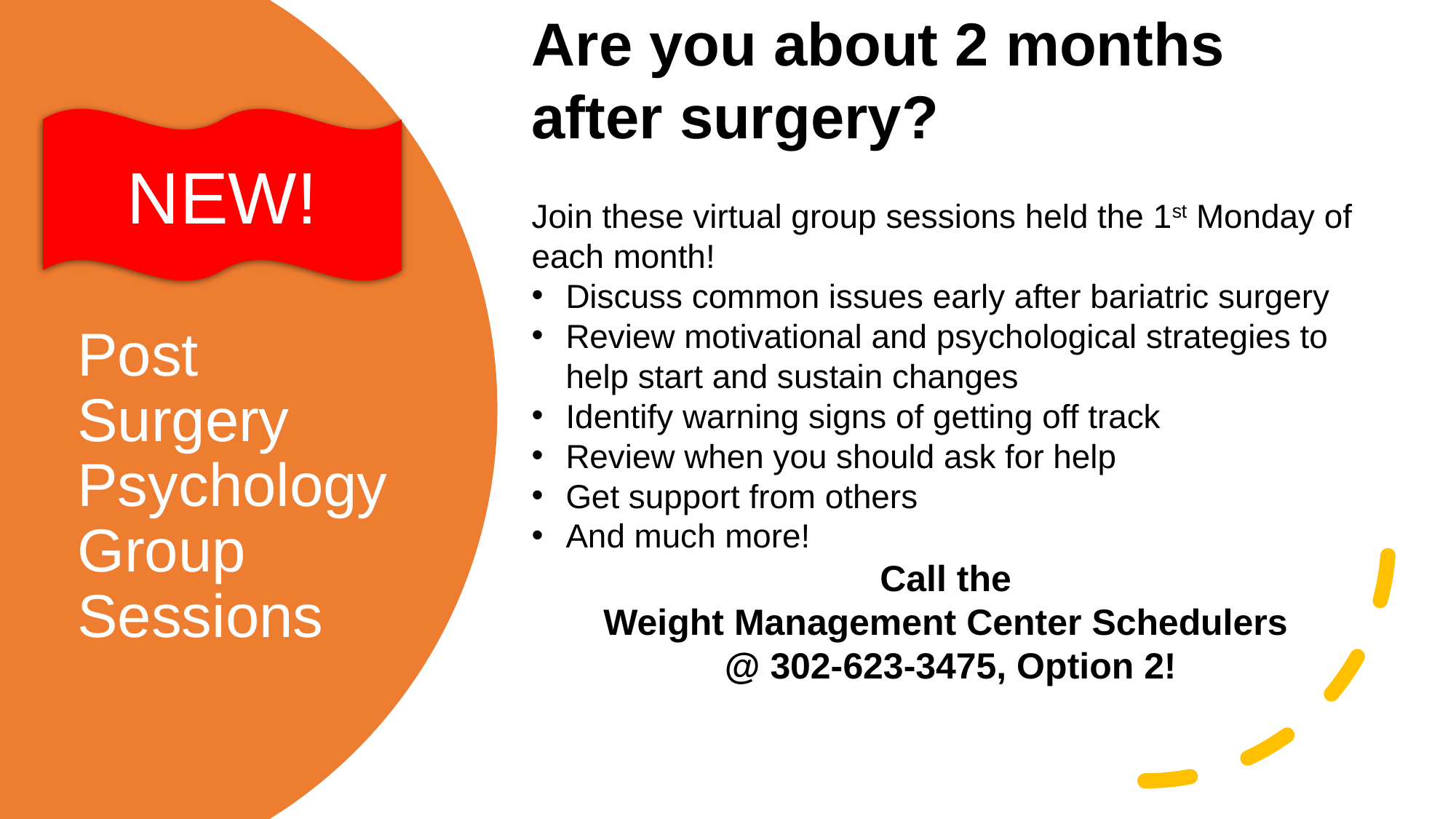

Are you about 2 months after surgery?

Join these virtual group sessions held the 1st Monday of each month!
Discuss common issues early after bariatric surgery
Review motivational and psychological strategies to help start and sustain changes
Identify warning signs of getting off track
Review when you should ask for help
Get support from others
And much more!
Call the
Weight Management Center Schedulers
@ 302-623-3475, Option 2!

NEW!
Post Surgery Psychology Group Sessions